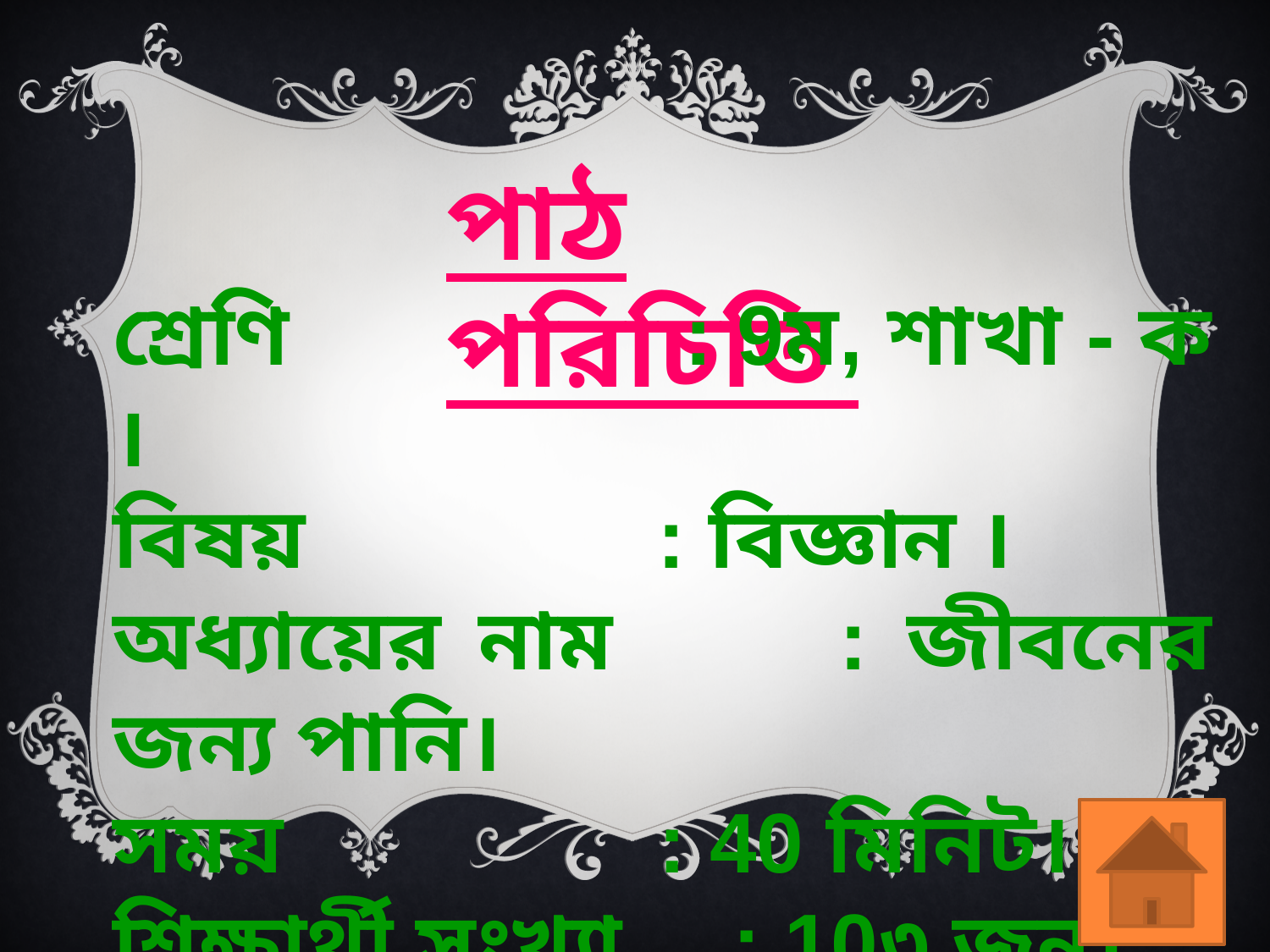

পাঠ পরিচিতি
শ্রেণি                 : 9ম, শাখা - ক ।
বিষয়                : বিজ্ঞান ।
অধ্যায়ের নাম      : জীবনের জন্য পানি।
সময়                 : 40 মিনিট।
শিক্ষার্থী সংখ্যা     : 10৩ জন।